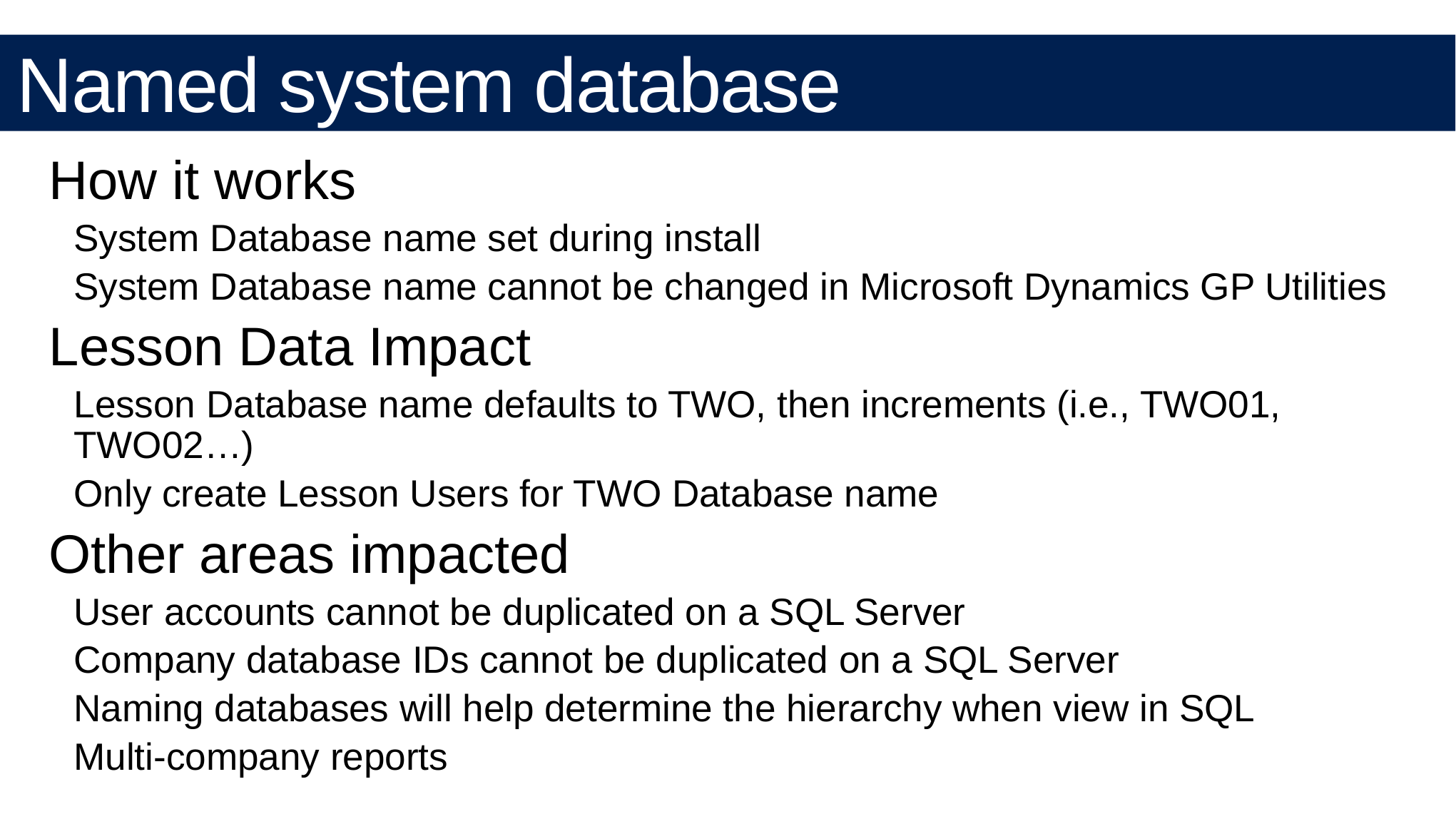

# Named system database
How it works
System Database name set during install
System Database name cannot be changed in Microsoft Dynamics GP Utilities
Lesson Data Impact
Lesson Database name defaults to TWO, then increments (i.e., TWO01, TWO02…)
Only create Lesson Users for TWO Database name
Other areas impacted
User accounts cannot be duplicated on a SQL Server
Company database IDs cannot be duplicated on a SQL Server
Naming databases will help determine the hierarchy when view in SQL
Multi-company reports